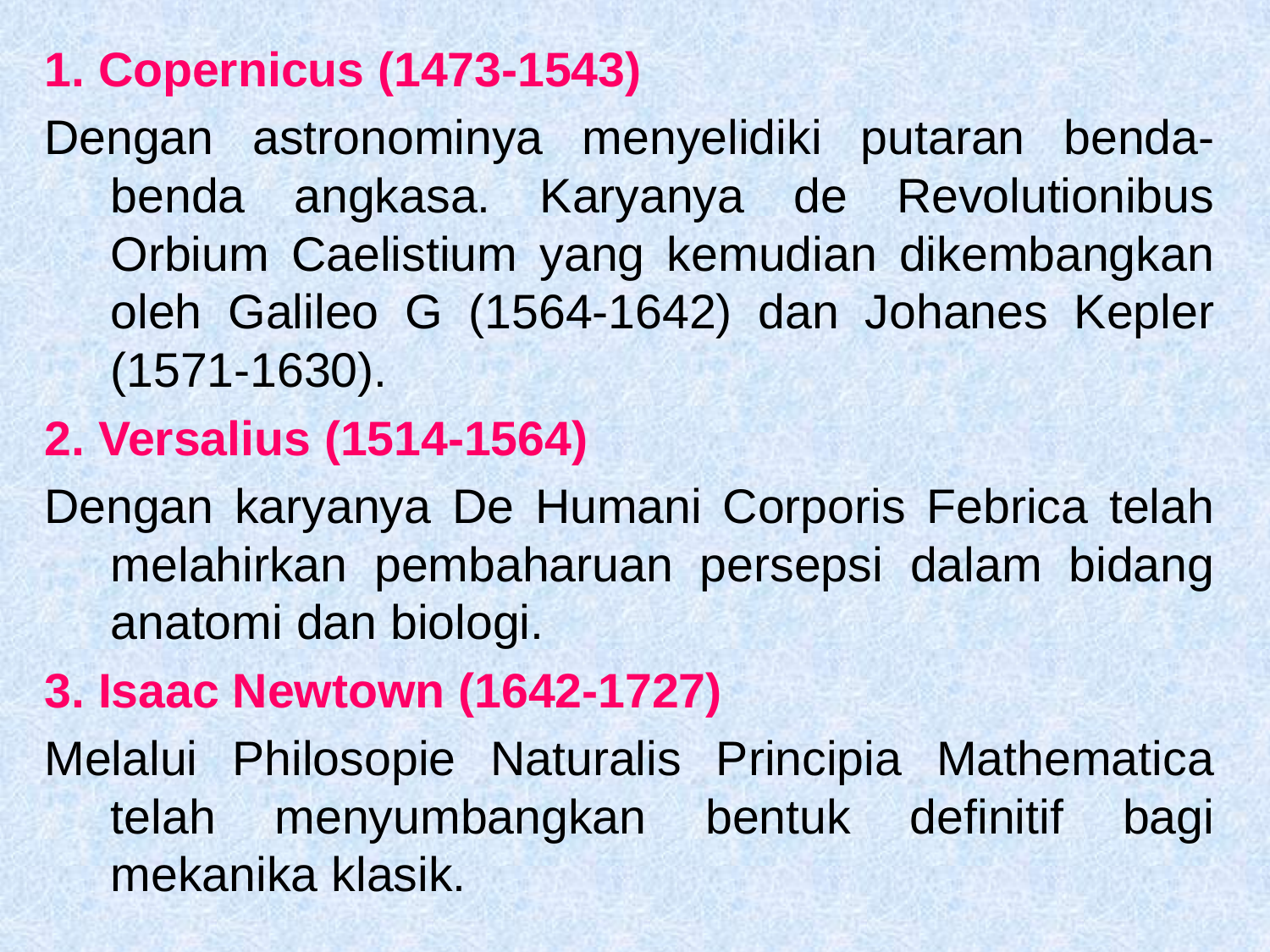

1. Copernicus (1473-1543)
Dengan astronominya menyelidiki putaran benda-benda angkasa. Karyanya de Revolutionibus Orbium Caelistium yang kemudian dikembangkan oleh Galileo G (1564-1642) dan Johanes Kepler (1571-1630).
2. Versalius (1514-1564)
Dengan karyanya De Humani Corporis Febrica telah melahirkan pembaharuan persepsi dalam bidang anatomi dan biologi.
3. Isaac Newtown (1642-1727)
Melalui Philosopie Naturalis Principia Mathematica telah menyumbangkan bentuk definitif bagi mekanika klasik.